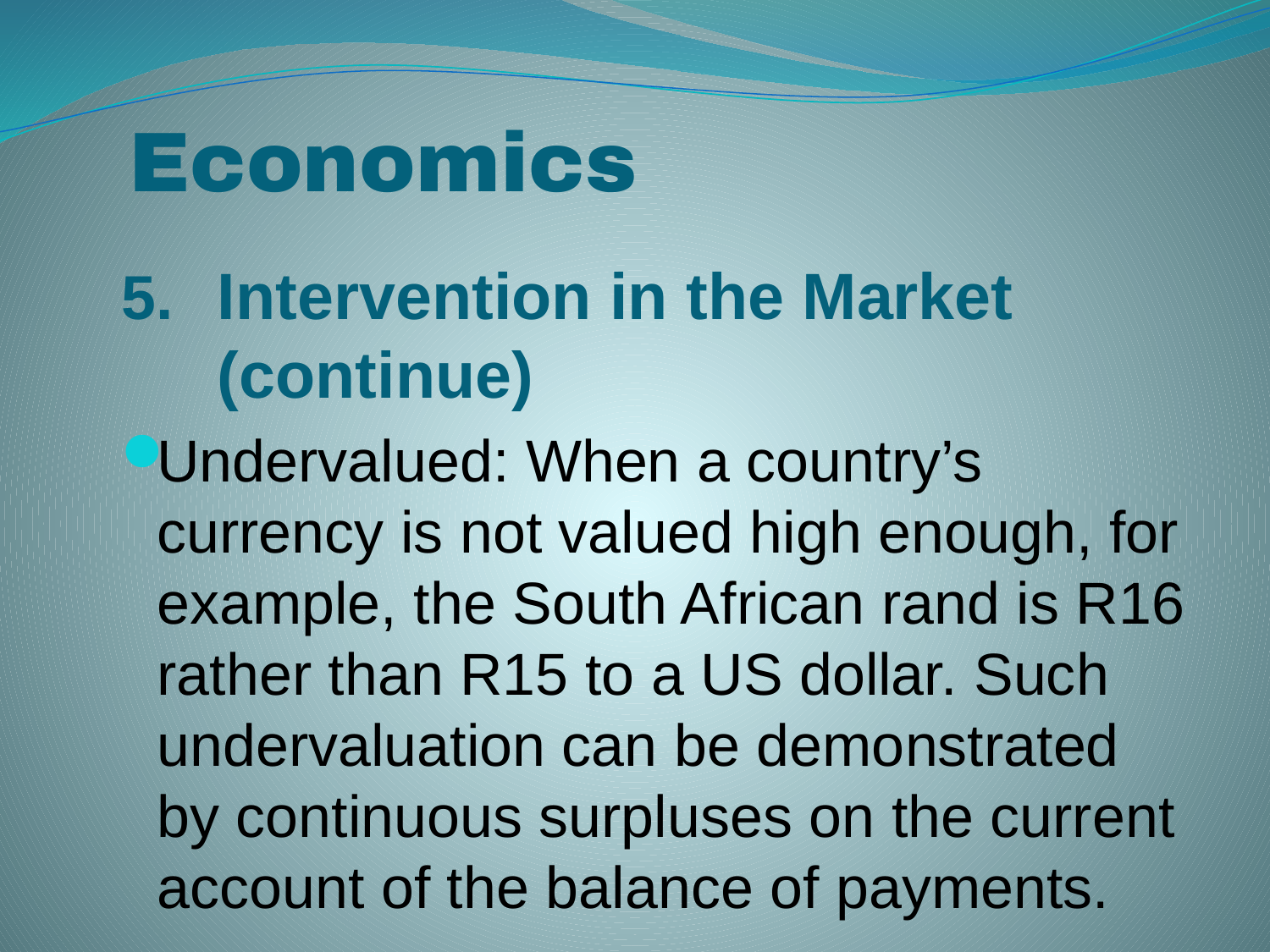

# Economics
Intervention in the Market (continue)
Undervalued: When a country’s currency is not valued high enough, for example, the South African rand is R16 rather than R15 to a US dollar. Such undervaluation can be demonstrated by continuous surpluses on the current account of the balance of payments.